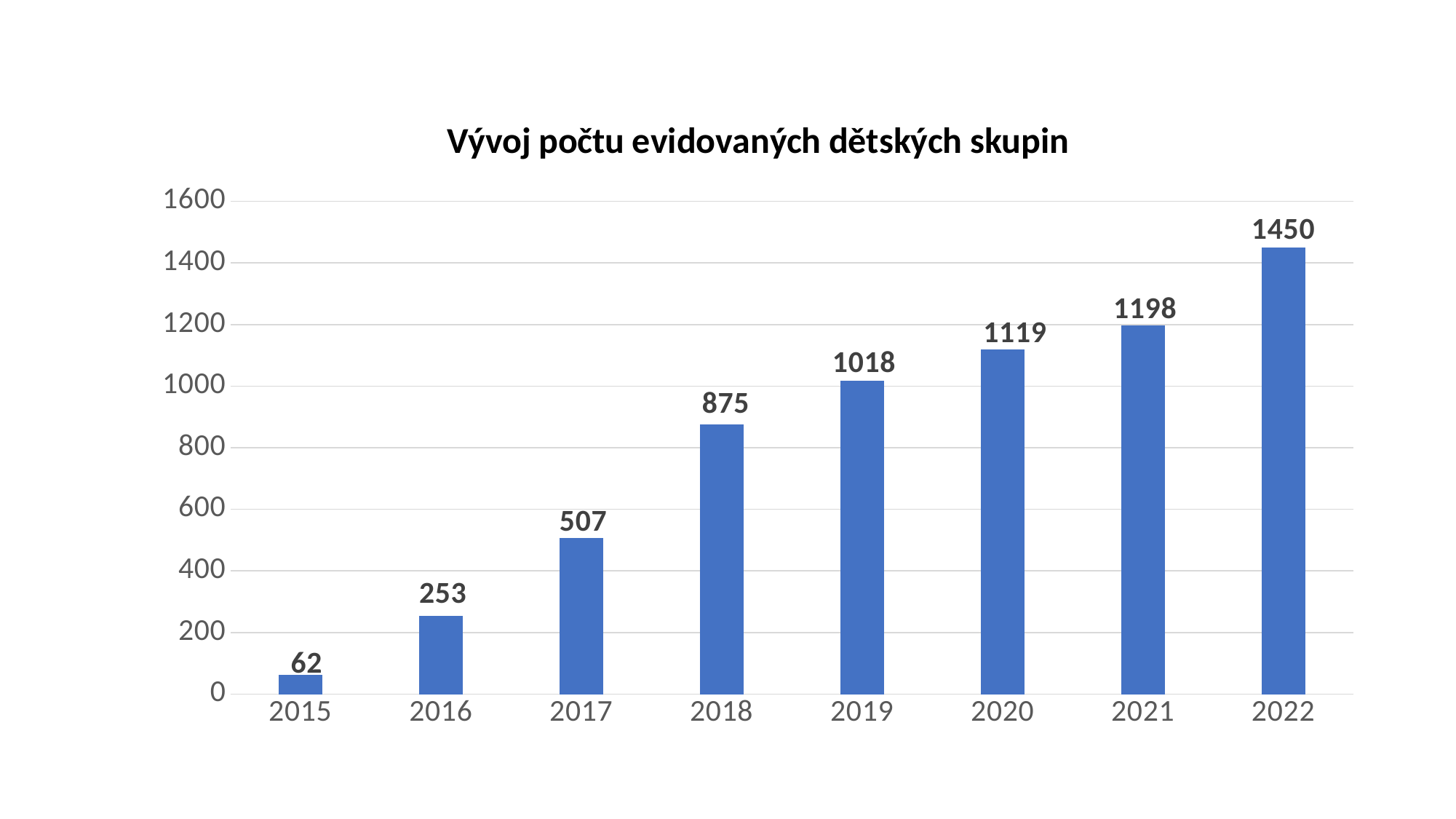

### Chart: Vývoj počtu evidovaných dětských skupin

| Category | Celkový počet DS |
|---|---|
| 2015 | 62.0 |
| 2016 | 253.0 |
| 2017 | 507.0 |
| 2018 | 875.0 |
| 2019 | 1018.0 |
| 2020 | 1119.0 |
| 2021 | 1198.0 |
| 2022 | 1450.0 |